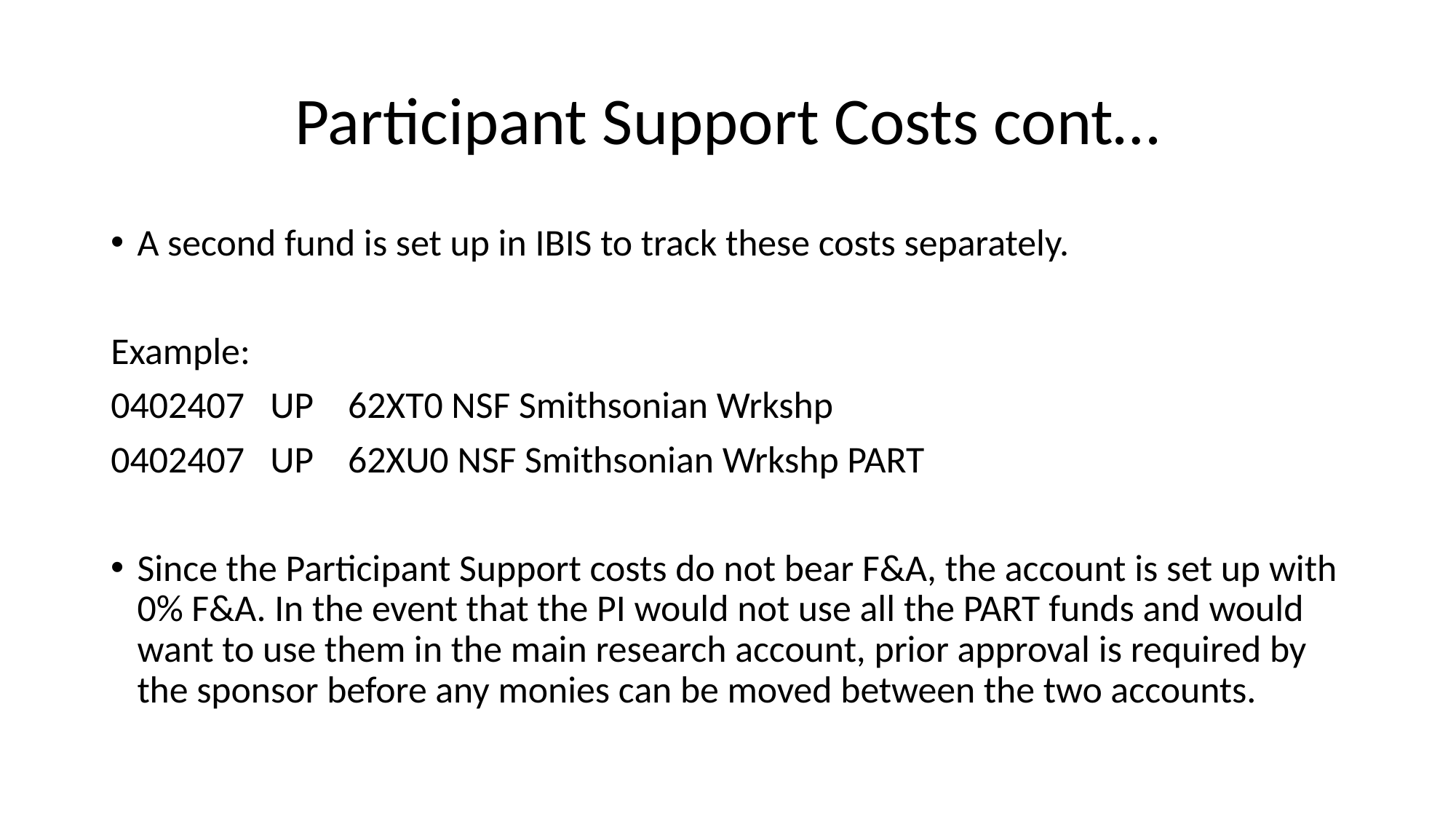

# Participant Support Costs cont…
A second fund is set up in IBIS to track these costs separately.

Example:
0402407   UP    62XT0 NSF Smithsonian Wrkshp
0402407   UP    62XU0 NSF Smithsonian Wrkshp PART

Since the Participant Support costs do not bear F&A, the account is set up with 0% F&A. In the event that the PI would not use all the PART funds and would want to use them in the main research account, prior approval is required by the sponsor before any monies can be moved between the two accounts.